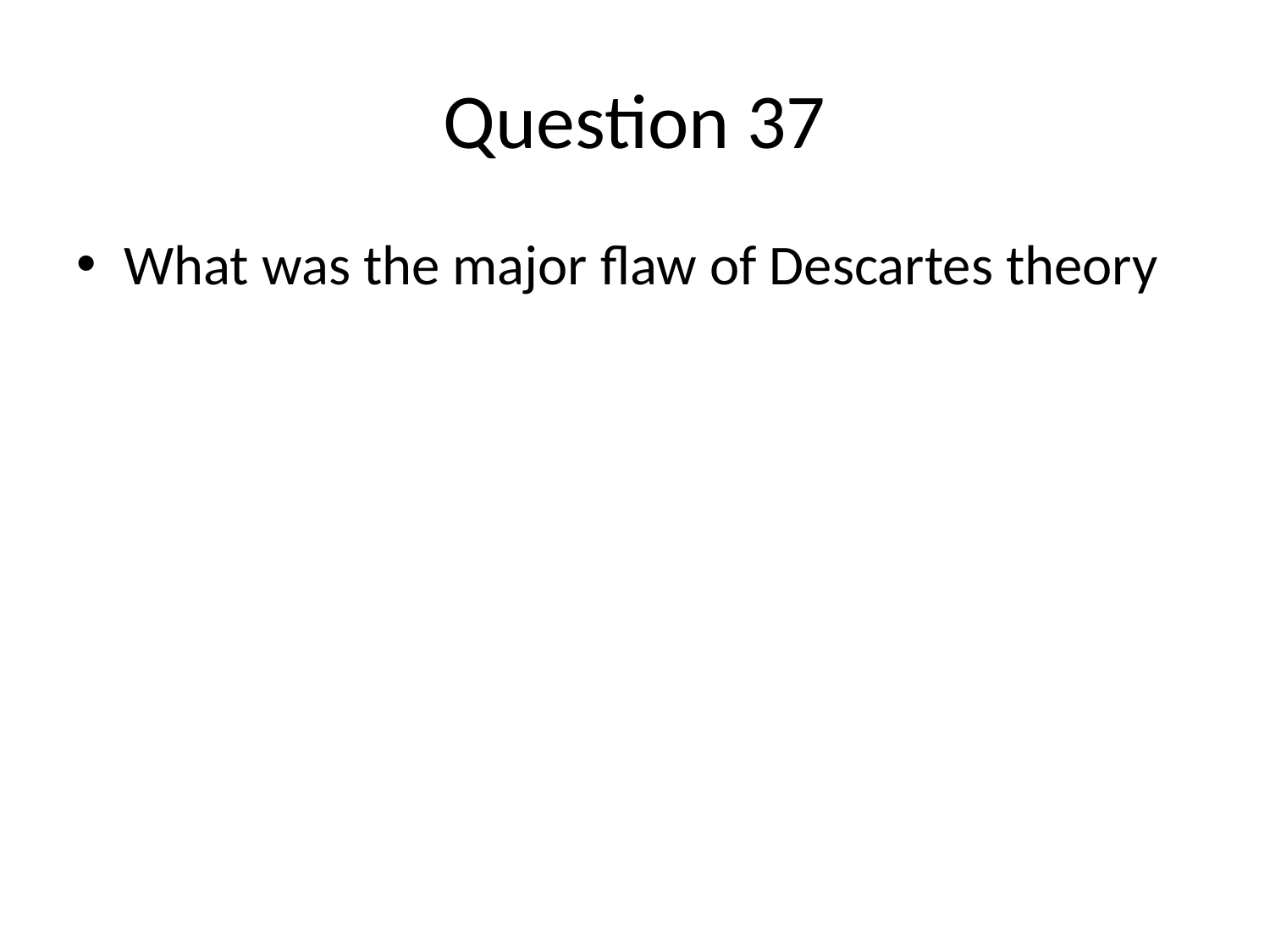

# Question 37
What was the major flaw of Descartes theory